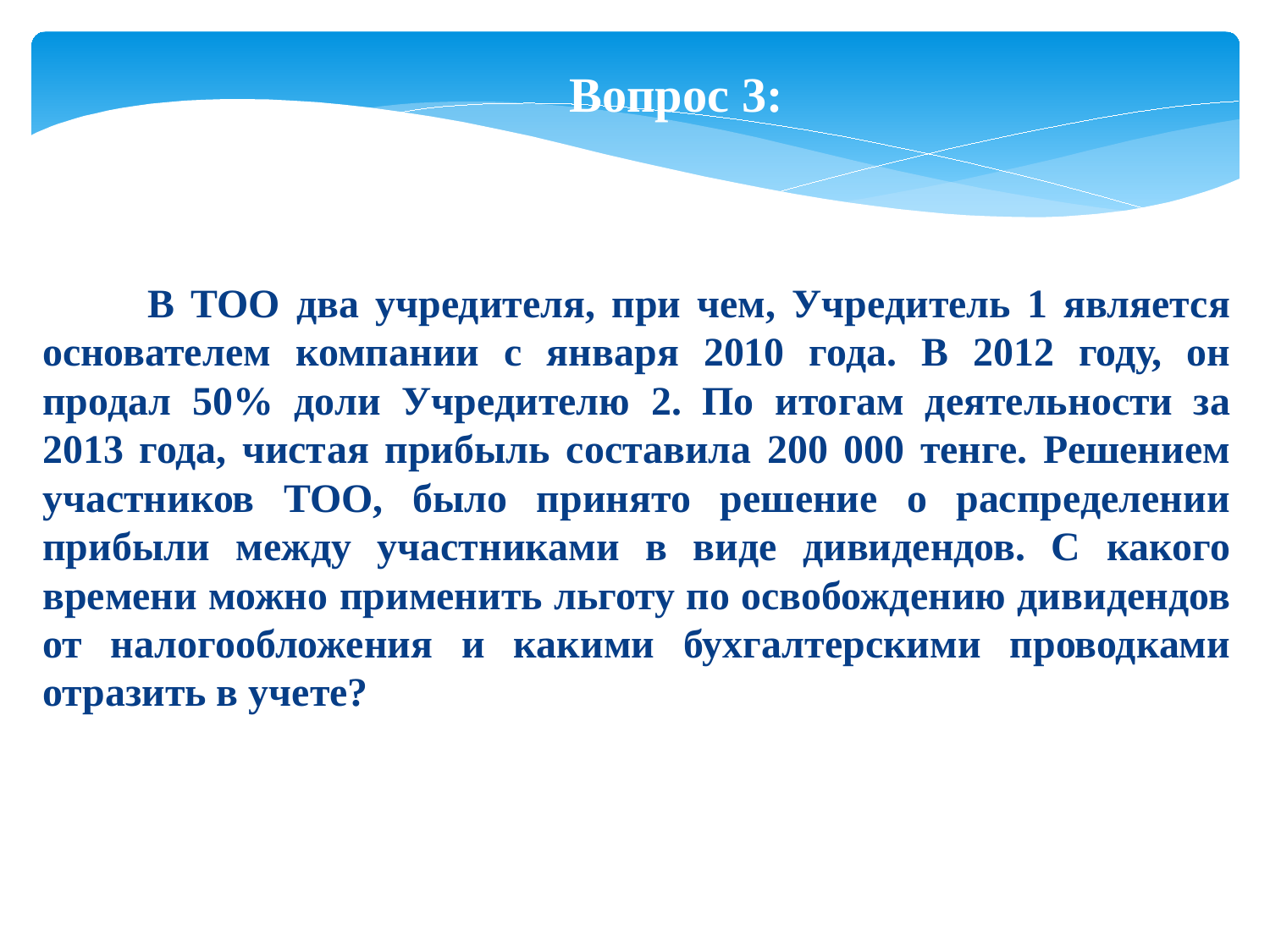

В ТОО два учредителя, при чем, Учредитель 1 является основателем компании с января 2010 года. В 2012 году, он продал 50% доли Учредителю 2. По итогам деятельности за 2013 года, чистая прибыль составила 200 000 тенге. Решением участников ТОО, было принято решение о распределении прибыли между участниками в виде дивидендов. С какого времени можно применить льготу по освобождению дивидендов от налогообложения и какими бухгалтерскими проводками отразить в учете?
Вопрос 3: